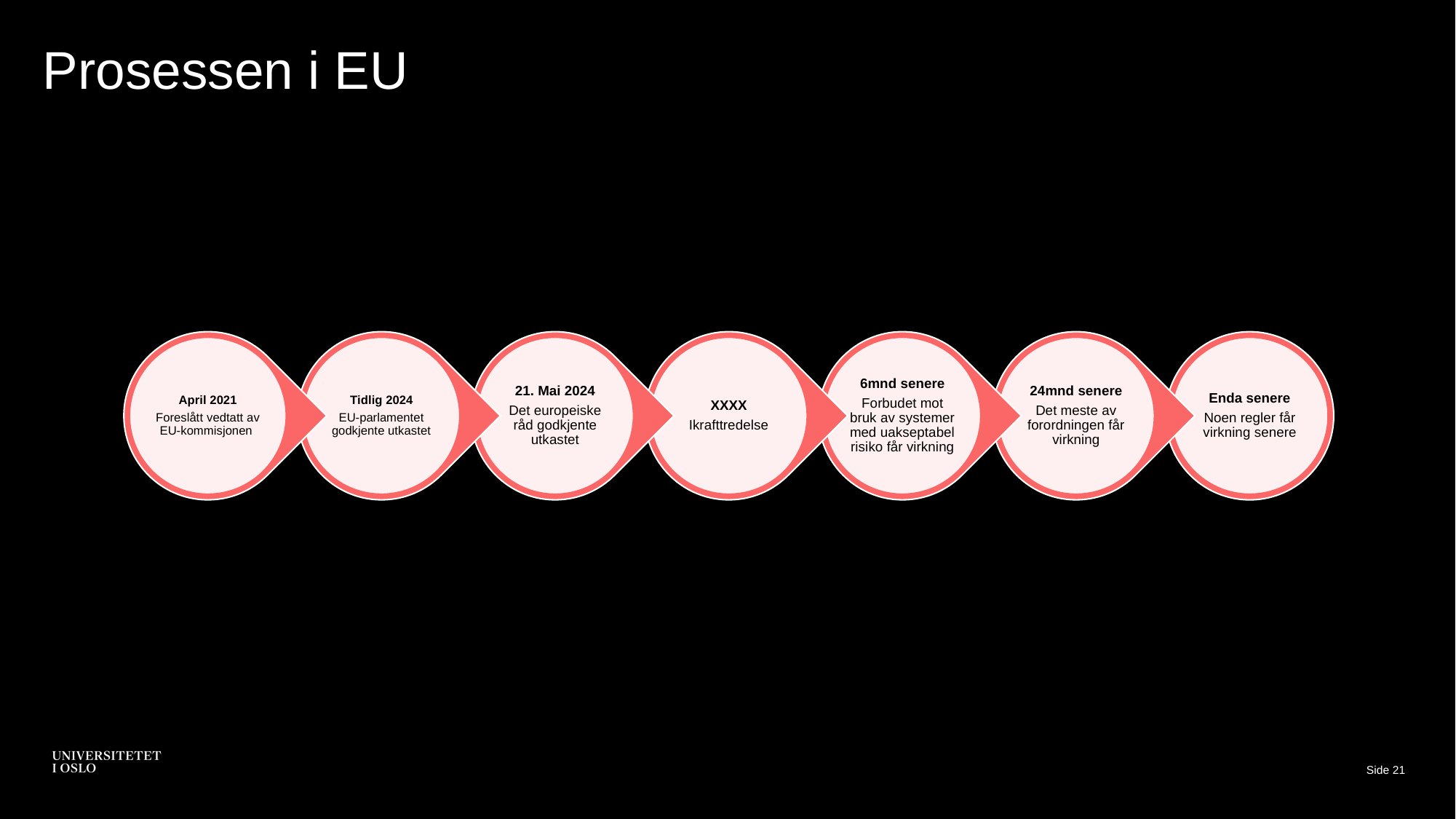

# Prosessen i EU
Enda senere
Noen regler får virkning senere
24mnd senere
Det meste av forordningen får virkning
6mnd senere
Forbudet mot bruk av systemer med uakseptabel risiko får virkning
XXXX
Ikrafttredelse
21. Mai 2024
Det europeiske råd godkjente utkastet
Tidlig 2024
EU-parlamentet godkjente utkastet
April 2021
Foreslått vedtatt av EU-kommisjonen

Side 21